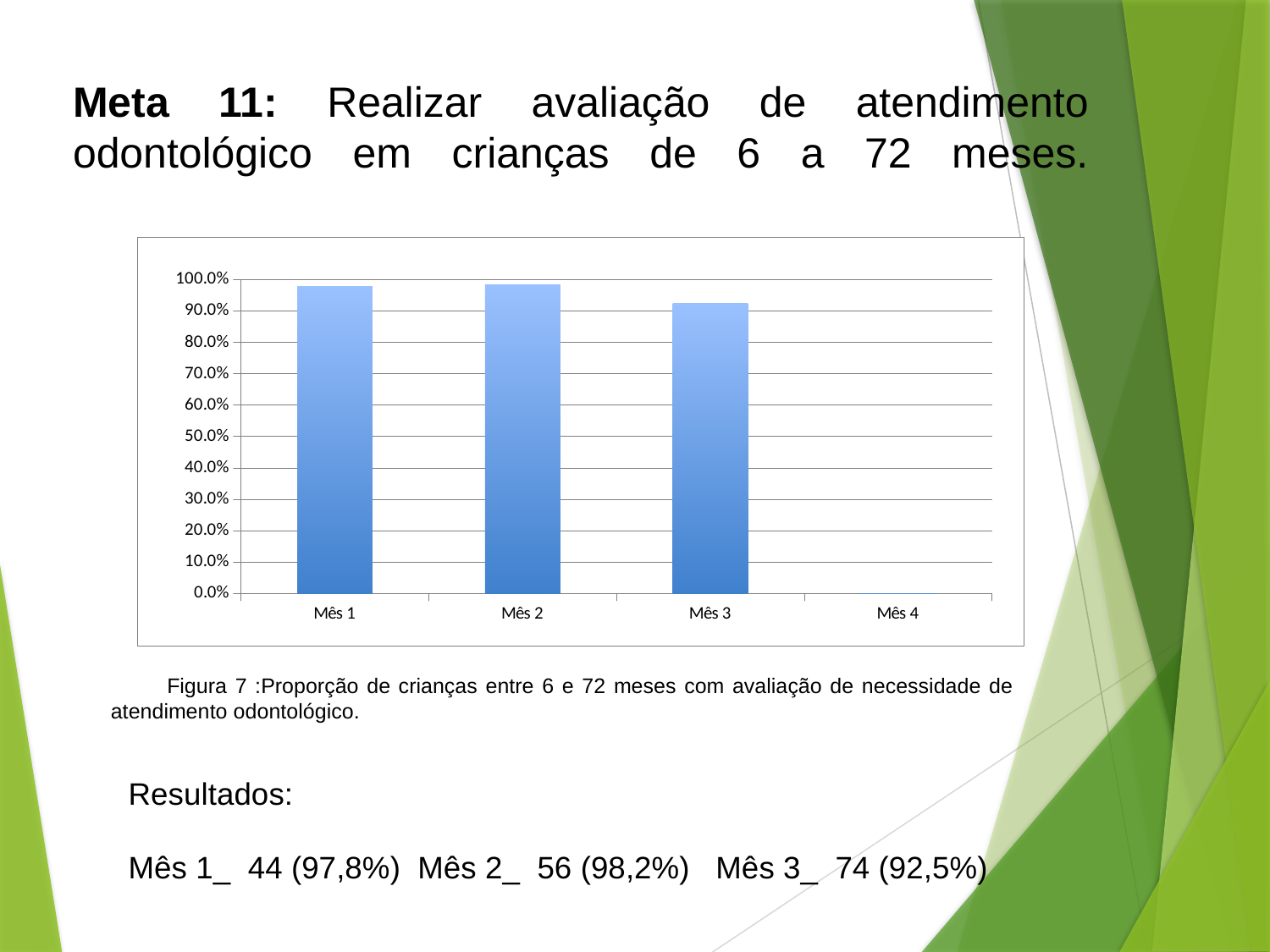

# Meta 11: Realizar avaliação de atendimento odontológico em crianças de 6 a 72 meses.

### Chart

| Category | Proporção de crianças entre 6 e 72 meses com avaliação de necessidade de atendimento odontológico  |
|---|---|
| Mês 1 | 0.9777777777777777 |
| Mês 2 | 0.9824561403508769 |
| Mês 3 | 0.925 |
| Mês 4 | 0.0 |
Figura 7 :Proporção de crianças entre 6 e 72 meses com avaliação de necessidade de atendimento odontológico.
Resultados:
Mês 1_  44 (97,8%)  Mês 2_  56 (98,2%)   Mês 3_  74 (92,5%)